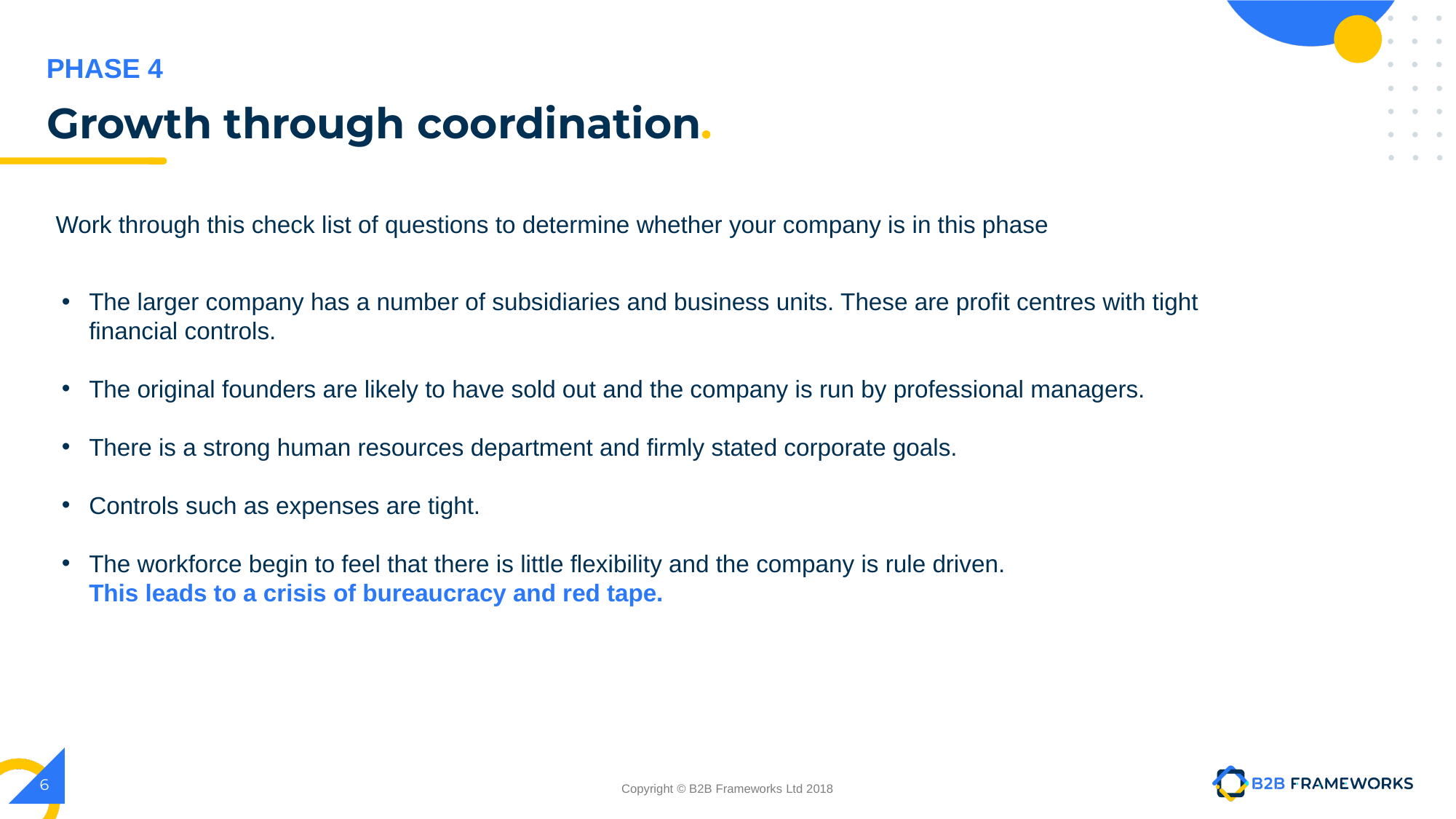

# Growth through coordination.
Work through this check list of questions to determine whether your company is in this phase
The larger company has a number of subsidiaries and business units. These are profit centres with tight financial controls.
The original founders are likely to have sold out and the company is run by professional managers.
There is a strong human resources department and firmly stated corporate goals.
Controls such as expenses are tight.
The workforce begin to feel that there is little flexibility and the company is rule driven.
This leads to a crisis of bureaucracy and red tape.

6
Copyright © B2B Frameworks Ltd 2018